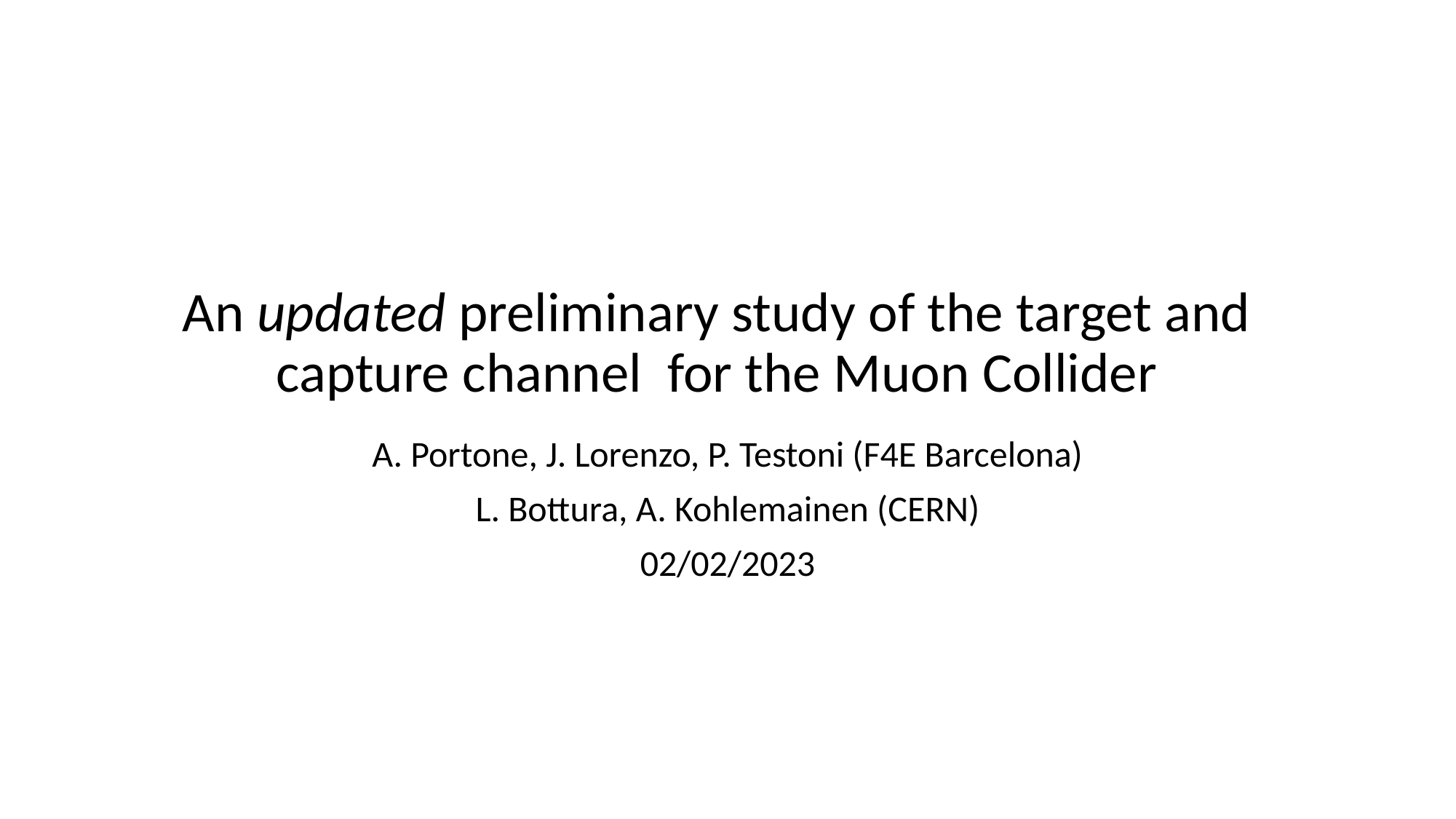

# An updated preliminary study of the target and capture channel  for the Muon Collider
A. Portone, J. Lorenzo, P. Testoni (F4E Barcelona)
L. Bottura, A. Kohlemainen (CERN)
02/02/2023